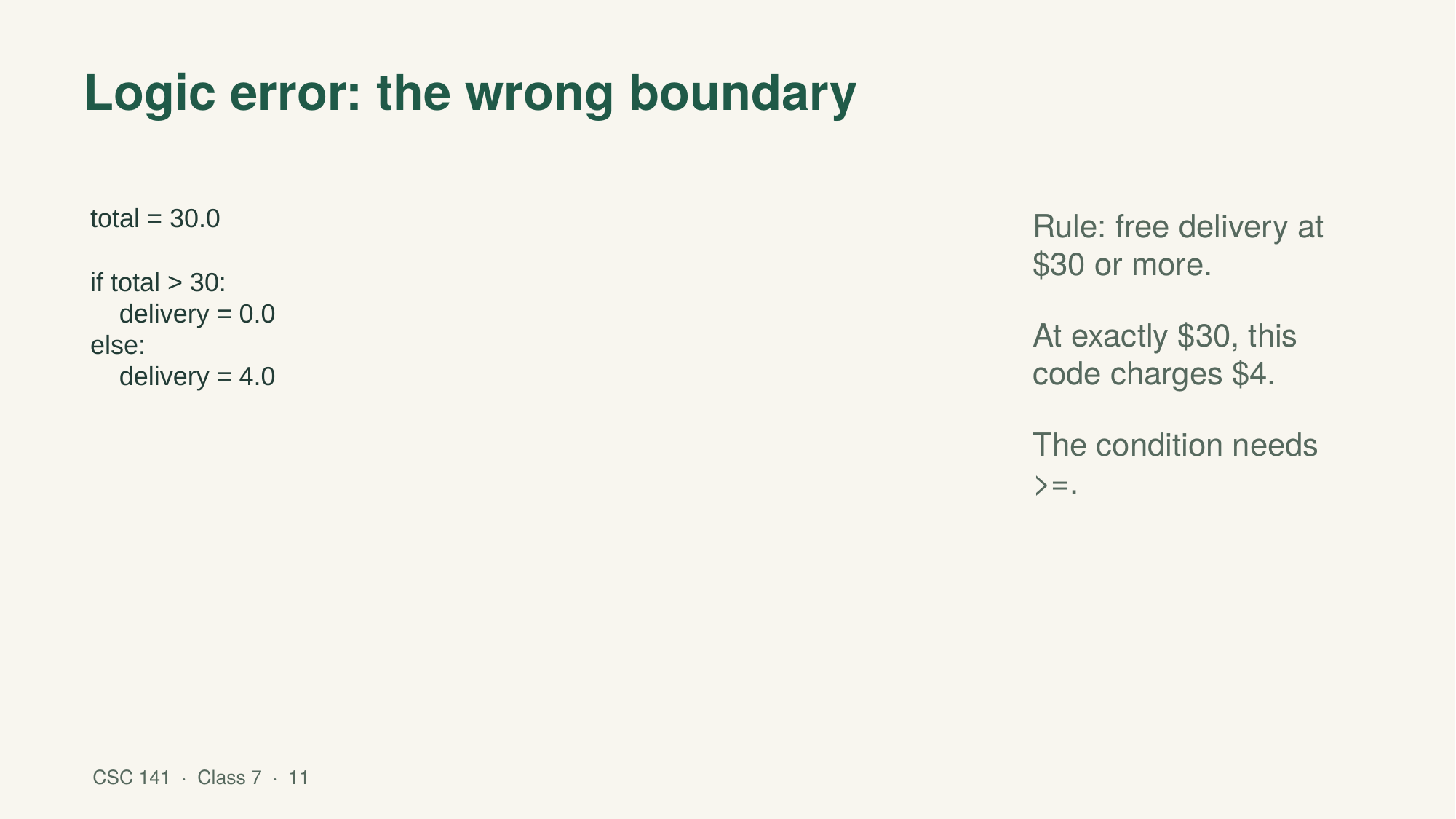

Logic error: the wrong boundary
total = 30.0

if total > 30:
    delivery = 0.0
else:
    delivery = 4.0
Rule: free delivery at $30 or more.

At exactly $30, this code charges $4.

The condition needs >=.
CSC 141  ·  Class 7  ·  11